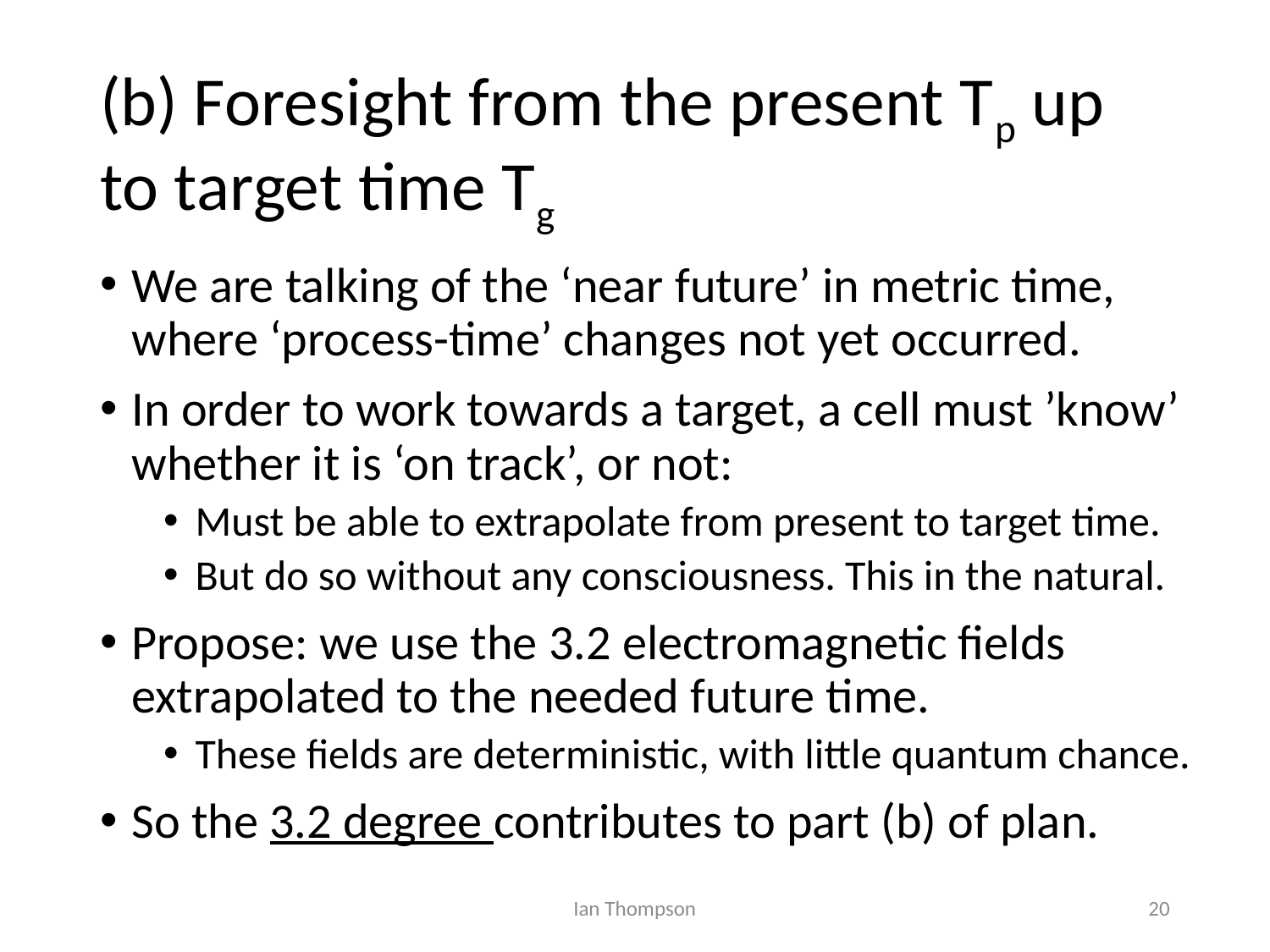

# (b) Foresight from the present Tp up to target time Tg
We are talking of the ‘near future’ in metric time,
where ‘process-time’ changes not yet occurred.
In order to work towards a target, a cell must ’know’ whether it is ‘on track’, or not:
Must be able to extrapolate from present to target time.
But do so without any consciousness. This in the natural.
Propose: we use the 3.2 electromagnetic fields extrapolated to the needed future time.
These fields are deterministic, with little quantum chance.
So the 3.2 degree contributes to part (b) of plan.
Ian Thompson
20